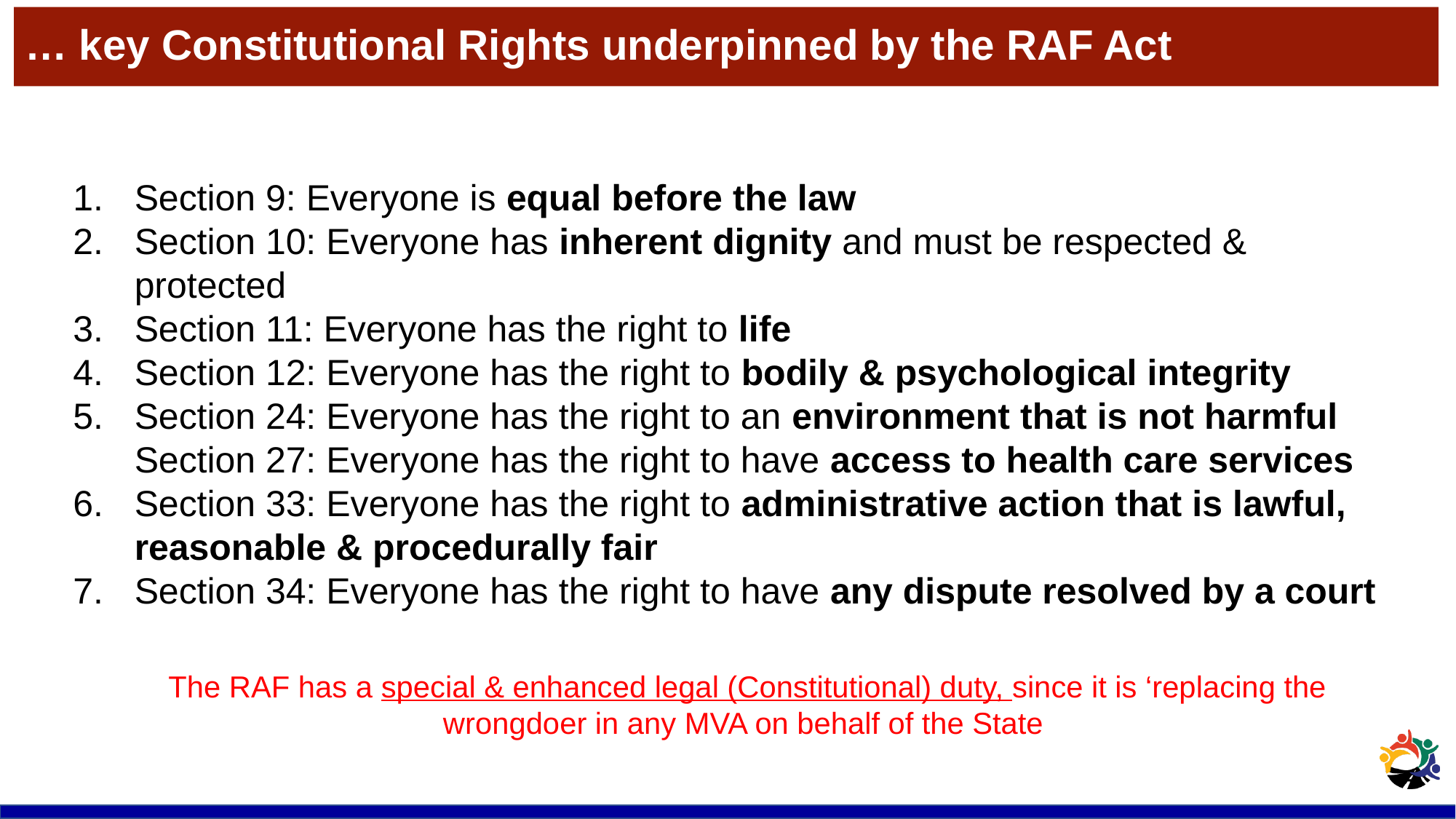

# … key Constitutional Rights underpinned by the RAF Act
Section 9: Everyone is equal before the law
Section 10: Everyone has inherent dignity and must be respected & protected
Section 11: Everyone has the right to life
Section 12: Everyone has the right to bodily & psychological integrity
Section 24: Everyone has the right to an environment that is not harmful Section 27: Everyone has the right to have access to health care services
Section 33: Everyone has the right to administrative action that is lawful, reasonable & procedurally fair
Section 34: Everyone has the right to have any dispute resolved by a court
The RAF has a special & enhanced legal (Constitutional) duty, since it is ‘replacing the wrongdoer in any MVA on behalf of the State